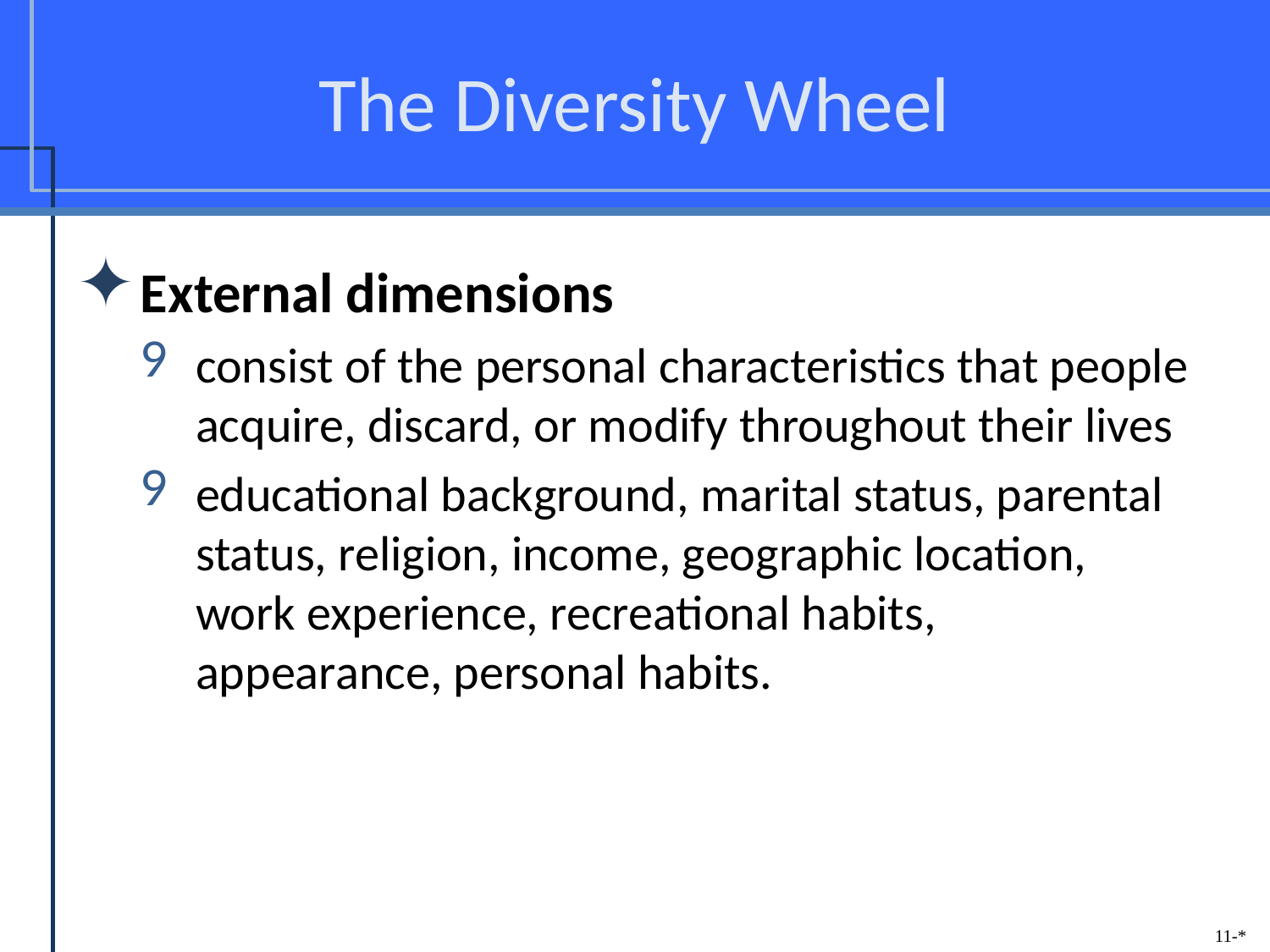

# The Diversity Wheel
External dimensions
consist of the personal characteristics that people acquire, discard, or modify throughout their lives
educational background, marital status, parental status, religion, income, geographic location, work experience, recreational habits, appearance, personal habits.